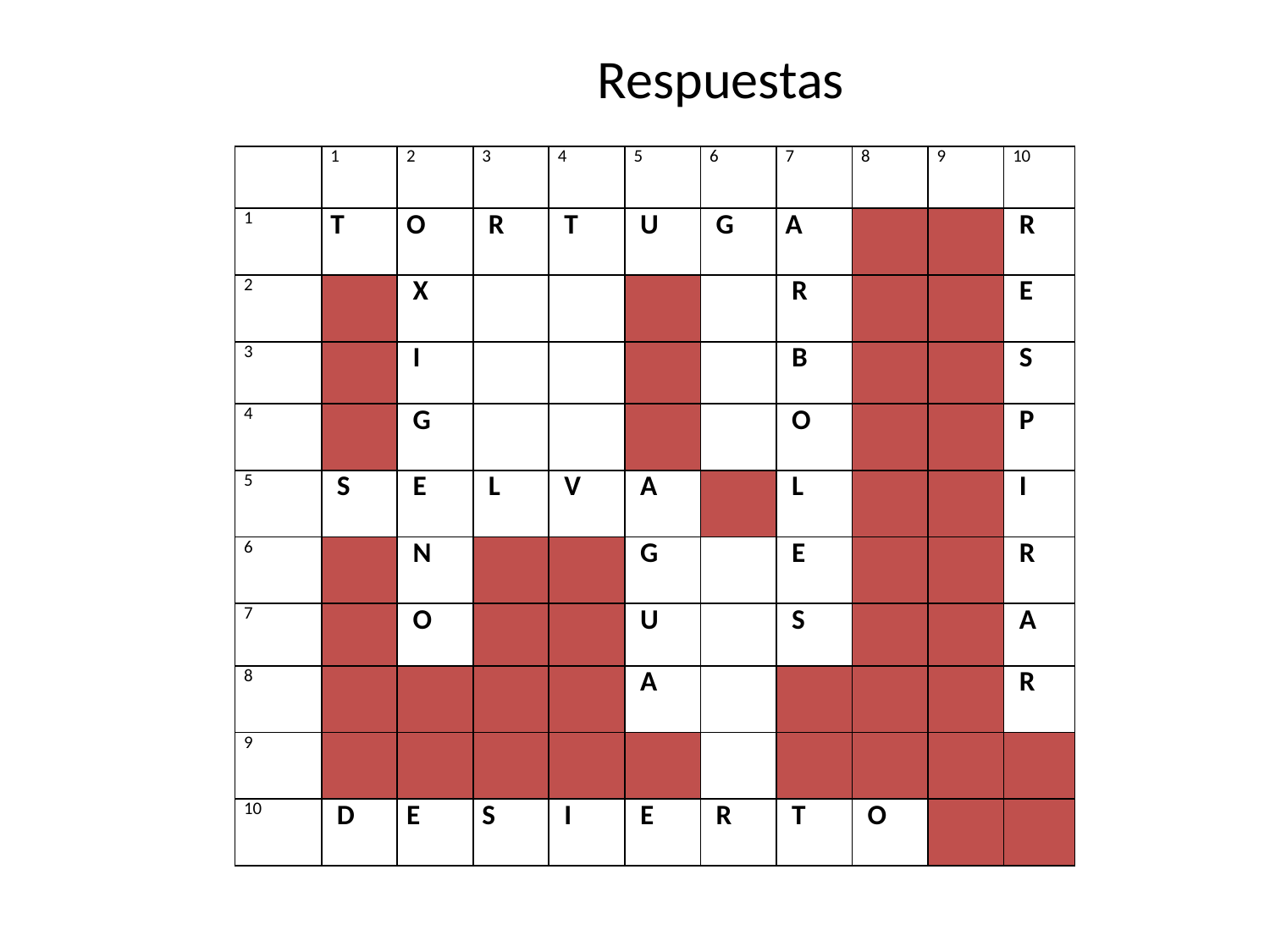

# Respuestas
|  | 1 | 2 | 3 | 4 | 5 | 6 | 7 | 8 | 9 | 10 |
| --- | --- | --- | --- | --- | --- | --- | --- | --- | --- | --- |
| 1 | T | O | R | T | U | G | A |  |  | R |
| 2 |  | X |  |  |  |  | R |  |  | E |
| 3 |  | I |  |  |  |  | B |  |  | S |
| 4 |  | G |  |  |  |  | O |  |  | P |
| 5 | S | E | L | V | A |  | L |  |  | I |
| 6 |  | N |  |  | G |  | E |  |  | R |
| 7 |  | O |  |  | U |  | S |  |  | A |
| 8 |  |  |  |  | A |  |  |  |  | R |
| 9 |  |  |  |  |  |  |  |  |  |  |
| 10 | D | E | S | I | E | R | T | O |  |  |